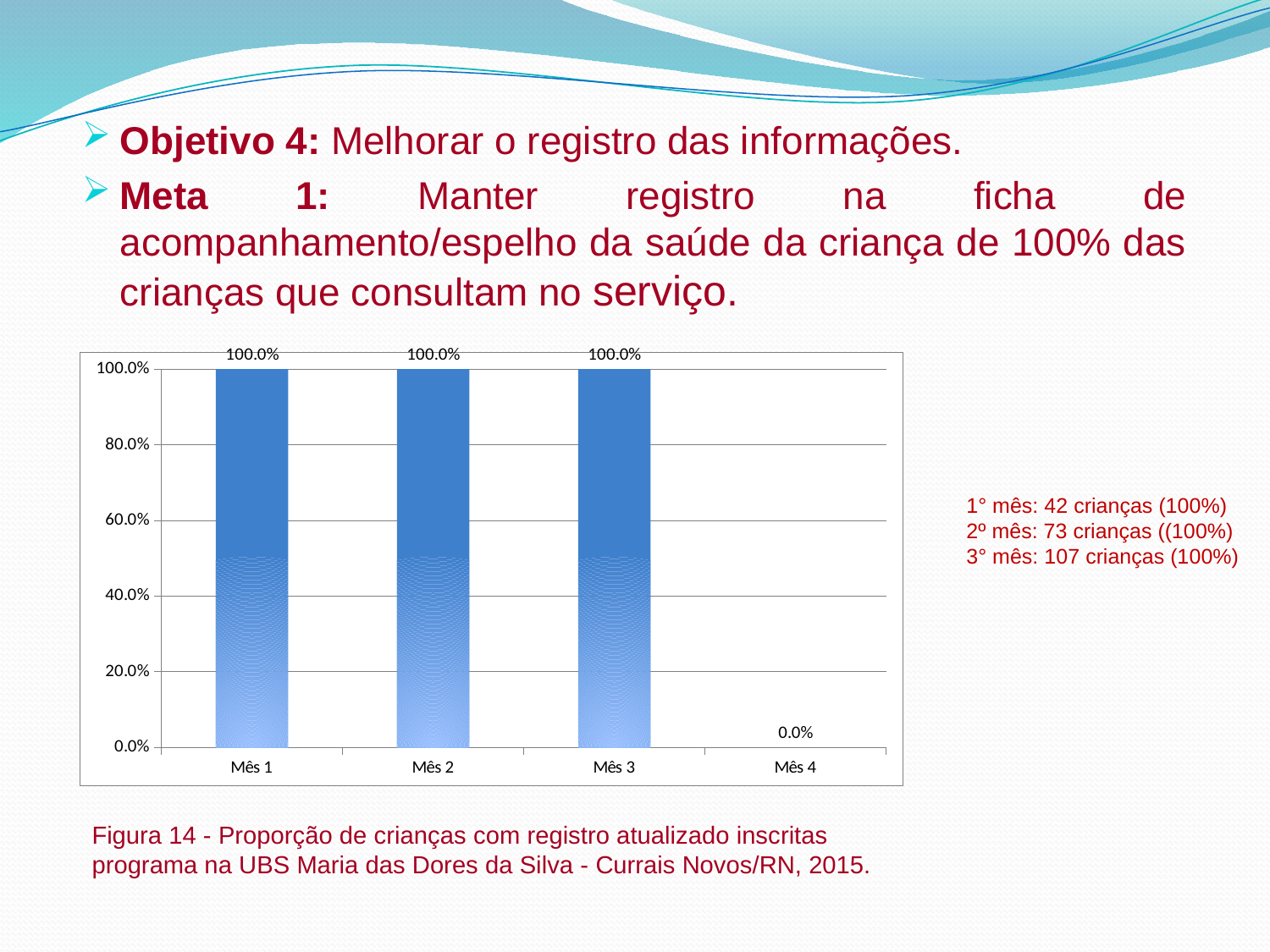

Objetivo 4: Melhorar o registro das informações.
Meta 1: Manter registro na ficha de acompanhamento/espelho da saúde da criança de 100% das crianças que consultam no serviço.

### Chart

| Category | Proporção de crianças com monitoramento de crescimento |
|---|---|
| Mês 1 | 1.0 |
| Mês 2 | 1.0 |
| Mês 3 | 1.0 |
| Mês 4 | 0.0 |
1° mês: 42 crianças (100%)
2º mês: 73 crianças ((100%)
3° mês: 107 crianças (100%)
Figura 14 - Proporção de crianças com registro atualizado inscritas programa na UBS Maria das Dores da Silva - Currais Novos/RN, 2015.